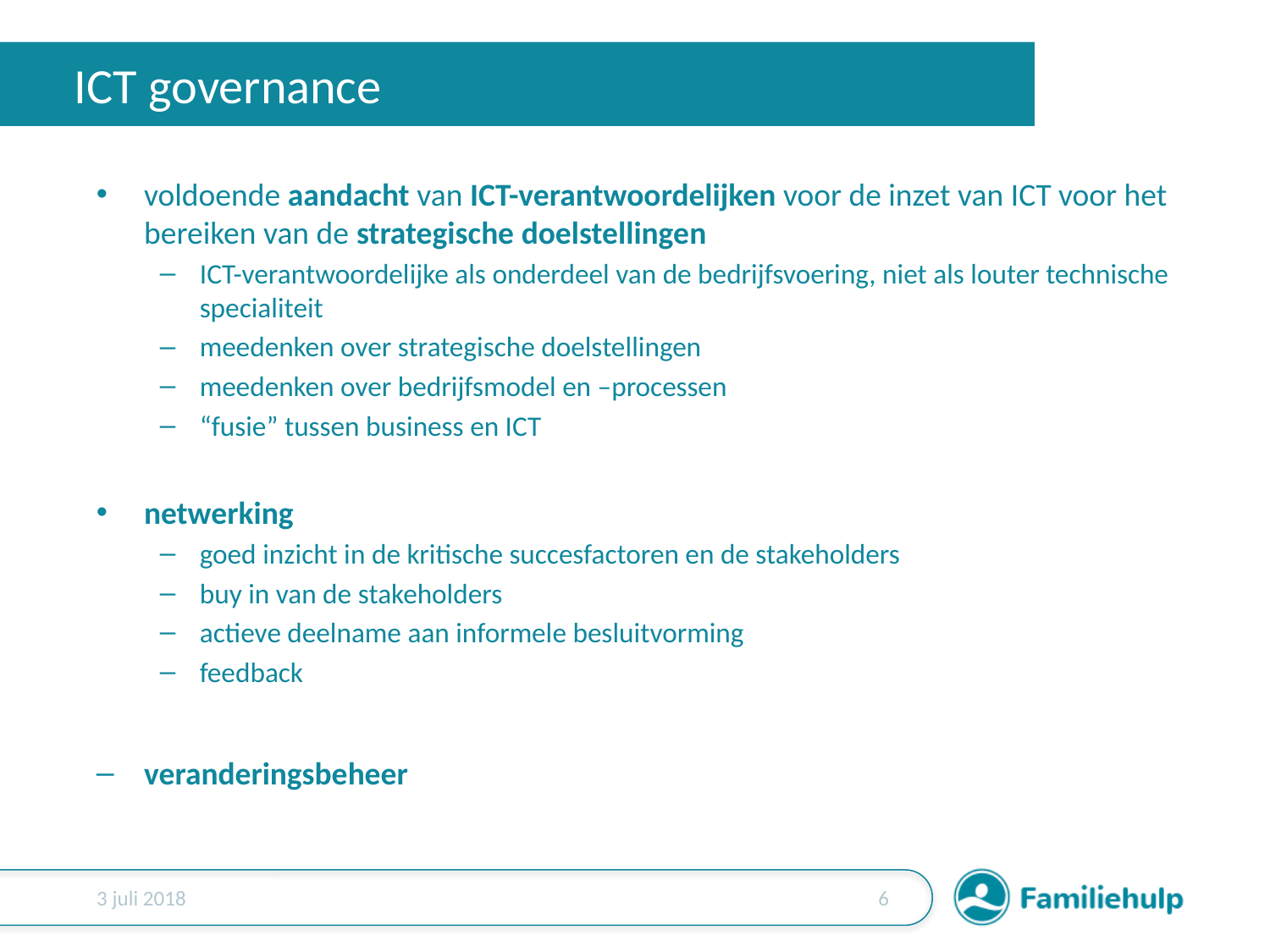

# ICT governance
voldoende aandacht van ICT-verantwoordelijken voor de inzet van ICT voor het bereiken van de strategische doelstellingen
ICT-verantwoordelijke als onderdeel van de bedrijfsvoering, niet als louter technische specialiteit
meedenken over strategische doelstellingen
meedenken over bedrijfsmodel en –processen
“fusie” tussen business en ICT

netwerking
goed inzicht in de kritische succesfactoren en de stakeholders
buy in van de stakeholders
actieve deelname aan informele besluitvorming
feedback

veranderingsbeheer

3 juli 2018
6